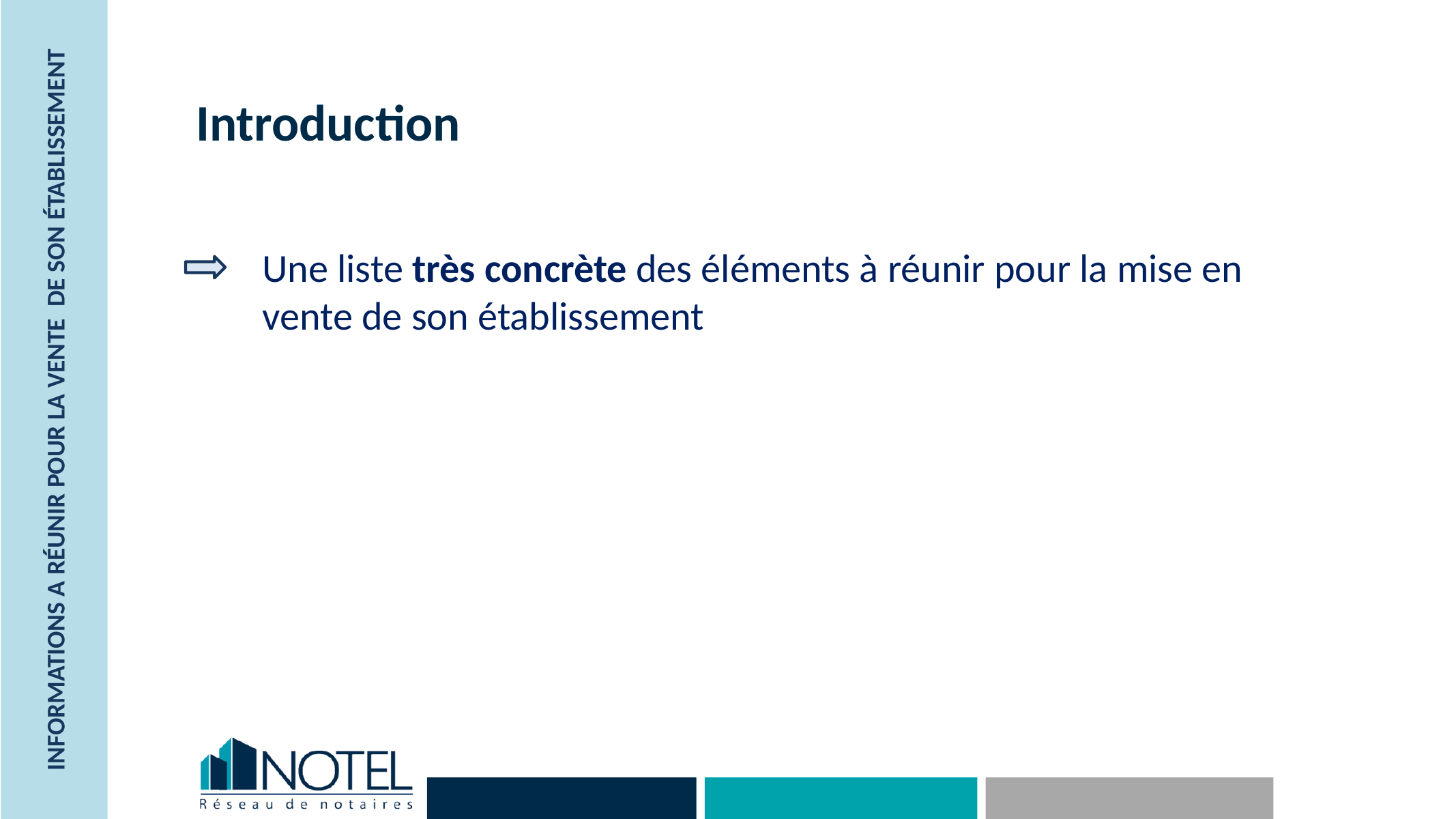

# Introduction
Une liste très concrète des éléments à réunir pour la mise en vente de son établissement

Informations a réunir pour la vente  de son établissement